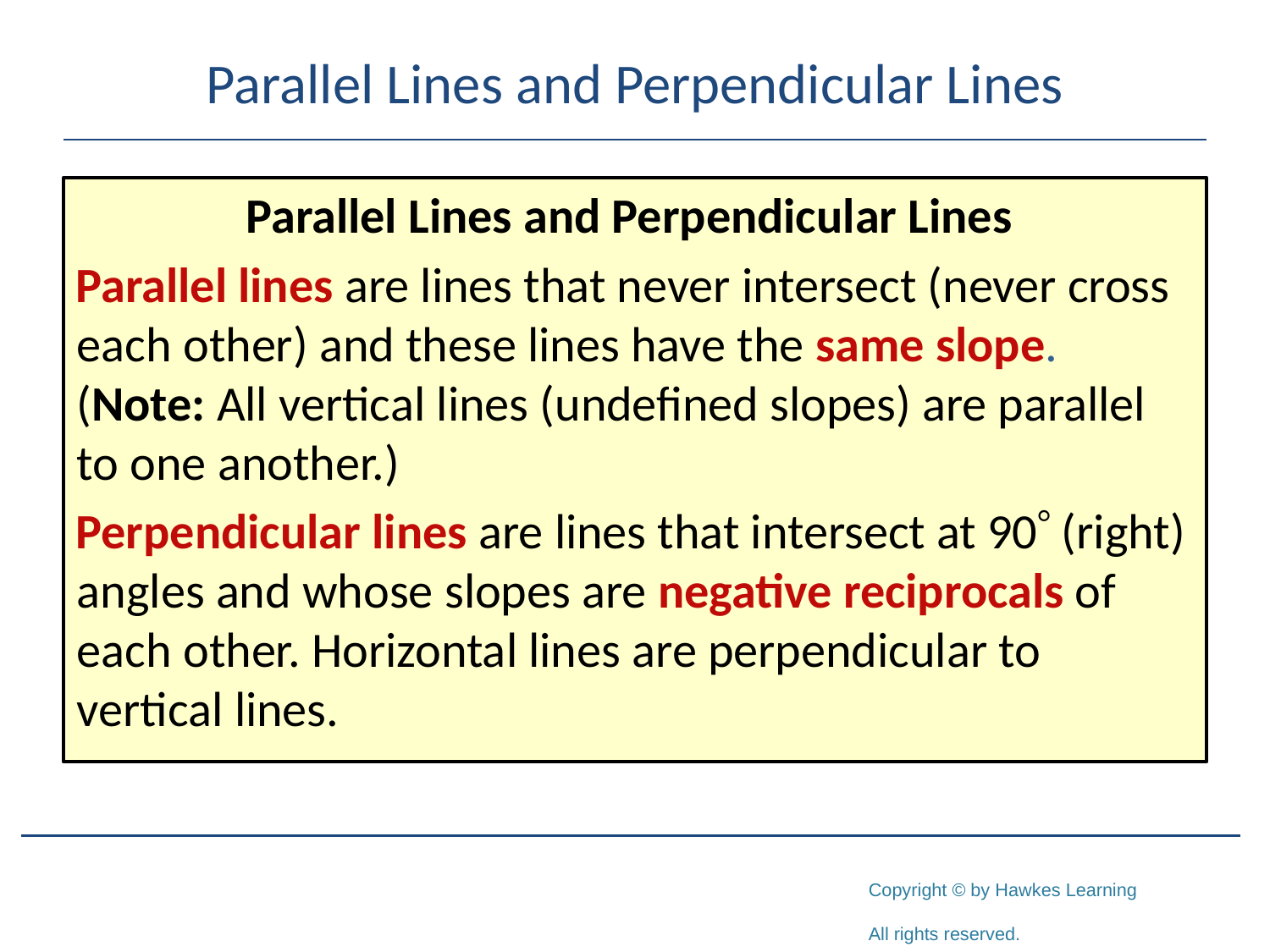

# Parallel Lines and Perpendicular Lines
Parallel Lines and Perpendicular Lines
Parallel lines are lines that never intersect (never cross each other) and these lines have the same slope. (Note: All vertical lines (undefined slopes) are parallel to one another.)
Perpendicular lines are lines that intersect at 90° (right) angles and whose slopes are negative reciprocals of each other. Horizontal lines are perpendicular to vertical lines.